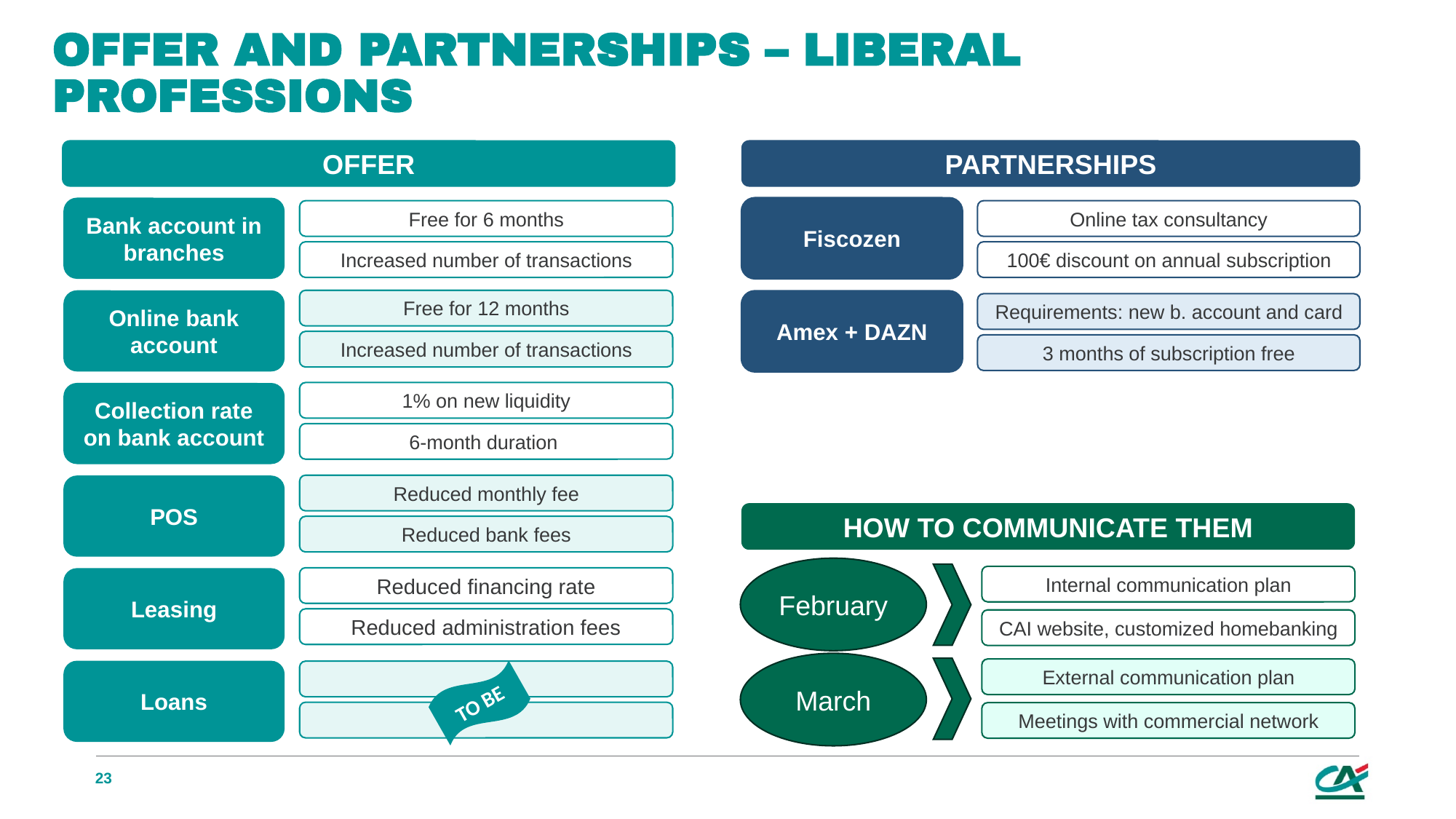

# Offer and partnerships – LIBERal PROFESSIONs
OFFER
PARTNERSHIPS
Bank account in branches
Fiscozen
Free for 6 months
Online tax consultancy
Increased number of transactions
100€ discount on annual subscription
Free for 12 months
Online bank account
Amex + DAZN
Requirements: new b. account and card
Increased number of transactions
3 months of subscription free
1% on new liquidity
Collection rate on bank account
6-month duration
Reduced monthly fee
POS
HOW TO COMMUNICATE THEM
Reduced bank fees
February

Internal communication plan
Reduced financing rate
Leasing
Reduced administration fees
CAI website, customized homebanking
March

External communication plan
Loans

TO BE

Meetings with commercial network
23
*fino al 31.12.2025